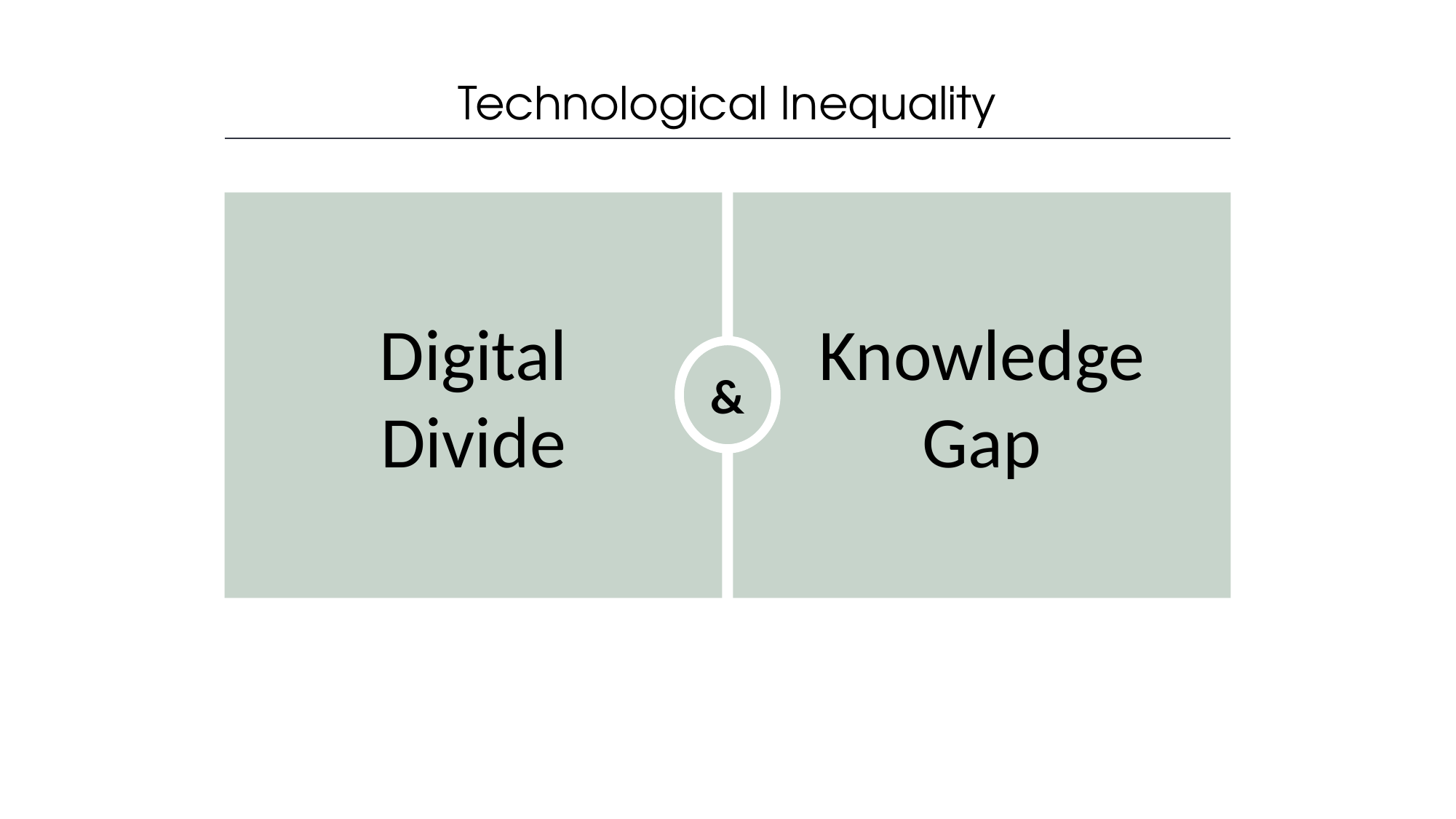

Technological Inequality
HAWKES LEARNING

&
Digital Divide
Knowledge Gap